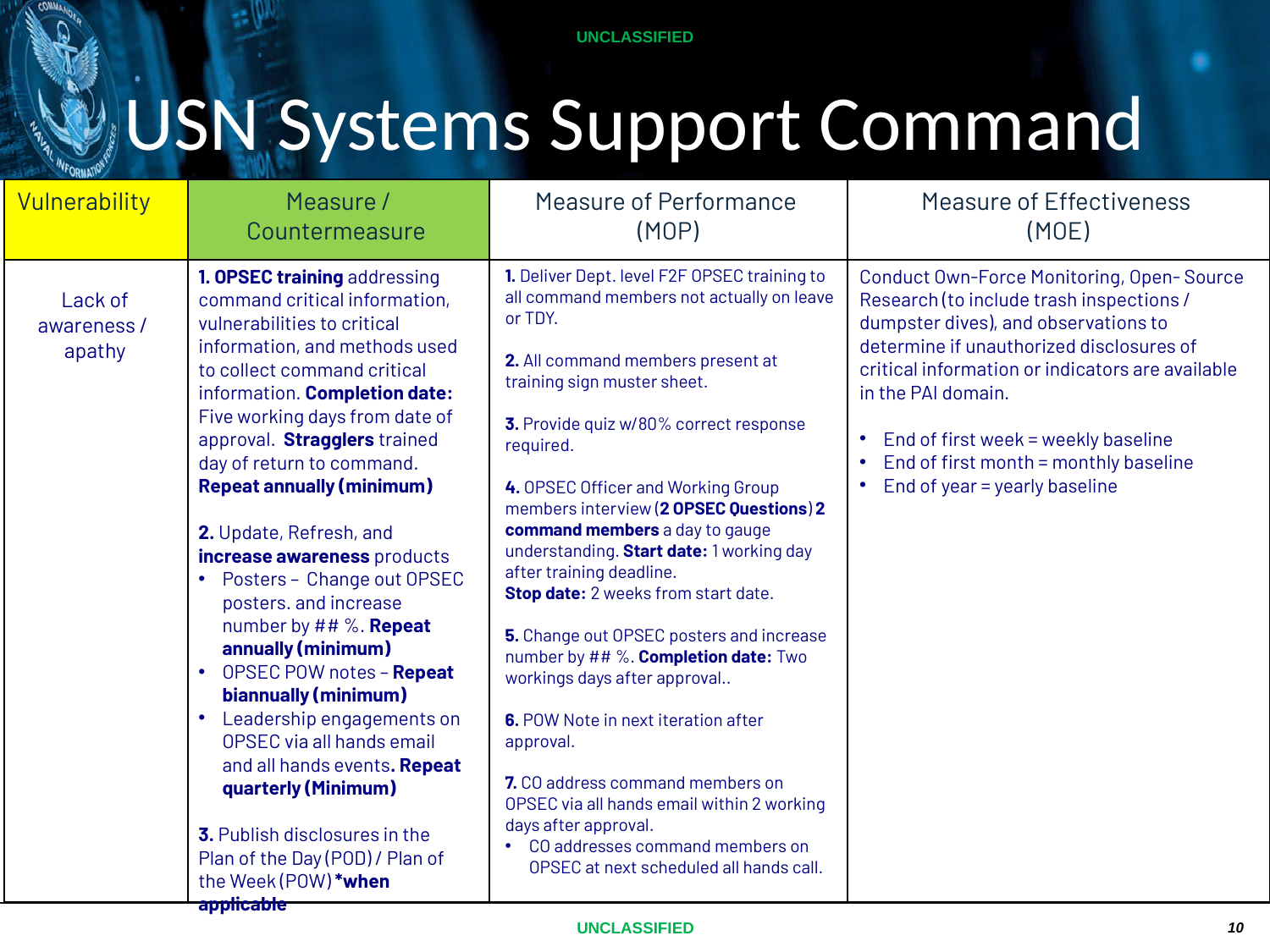

USN Systems Support Command
| Vulnerability | Measure / Countermeasure | Measure of Performance (MOP) | Measure of Effectiveness (MOE) |
| --- | --- | --- | --- |
|  |  |  |  |
Conduct Own-Force Monitoring, Open- Source Research (to include trash inspections / dumpster dives), and observations to determine if unauthorized disclosures of critical information or indicators are available in the PAI domain.

End of first week = weekly baseline
End of first month = monthly baseline
End of year = yearly baseline
1. OPSEC training addressing command critical information, vulnerabilities to critical information, and methods used to collect command critical information. Completion date: Five working days from date of approval.  Stragglers trained day of return to command. Repeat annually (minimum)

2. Update, Refresh, and increase awareness products
Posters –  Change out OPSEC posters. and increase number by ## %. Repeat annually (minimum)
OPSEC POW notes – Repeat biannually (minimum)
Leadership engagements on OPSEC via all hands email and all hands events. Repeat quarterly (Minimum)

3. Publish disclosures in the Plan of the Day (POD) / Plan of the Week (POW) *when applicable
1. Deliver Dept. level F2F OPSEC training to all command members not actually on leave or TDY.

2. All command members present at training sign muster sheet.

3. Provide quiz w/80% correct response required.

4. OPSEC Officer and Working Group members interview (2 OPSEC Questions) 2 command members a day to gauge understanding. Start date: 1 working day after training deadline.
Stop date: 2 weeks from start date.

5. Change out OPSEC posters and increase number by ## %. Completion date: Two workings days after approval..

6. POW Note in next iteration after approval.

7. CO address command members on OPSEC via all hands email within 2 working days after approval.
CO addresses command members on OPSEC at next scheduled all hands call.
Lack of awareness /  apathy